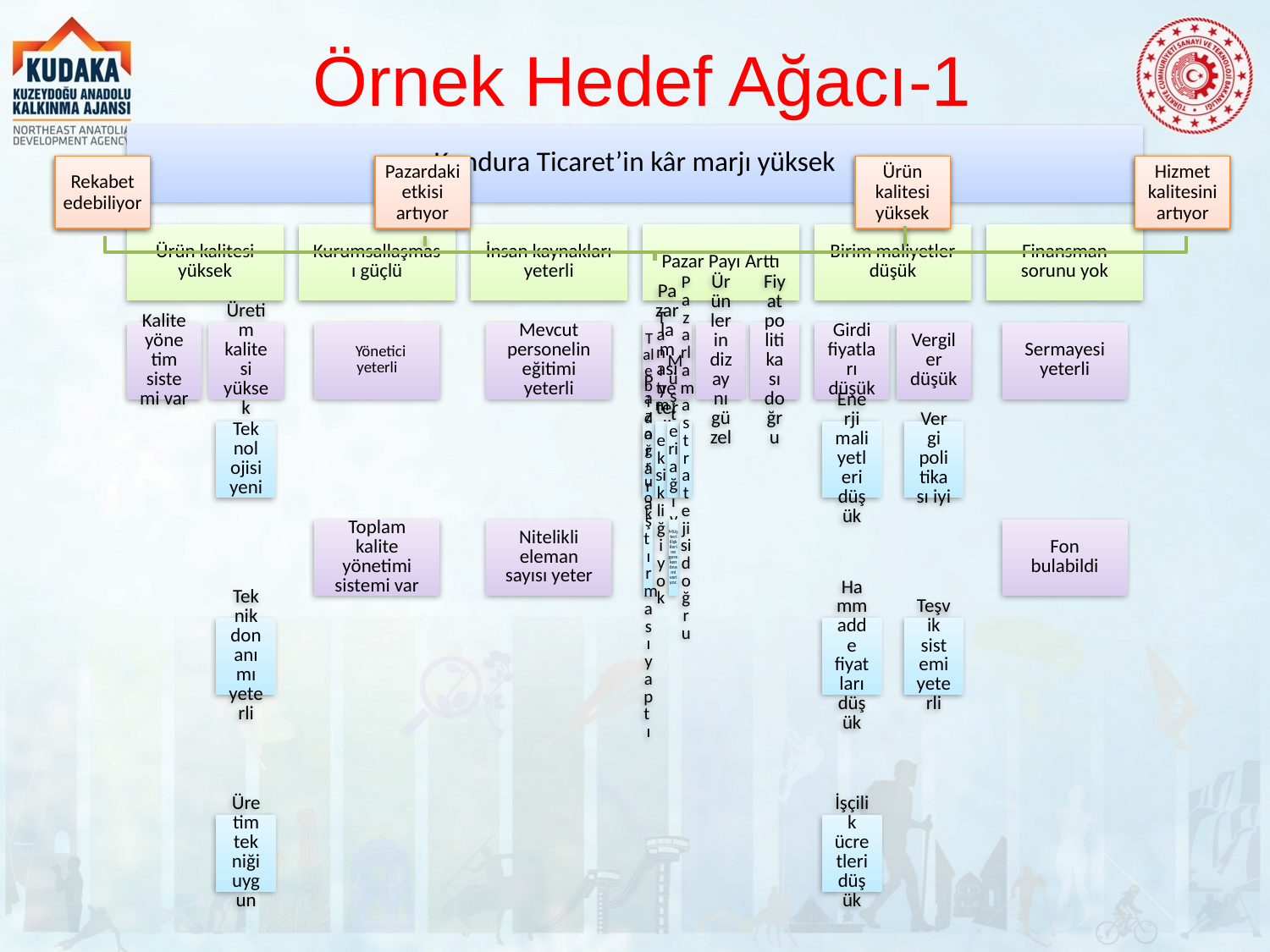

# Örnek Hedef Ağacı-1
Kundura Ticaret’in kâr marjı yüksek
Fon bulabildi
Ürün kalitesi yüksek
Kalite yönetim sistemi var
Kurumsallaşması güçlü
  Yönetici yeterli
İnsan kaynakları yeterli
Finansman sorunu yok
Sermayesi yeterli
Pazar Payı Arttı
Üretim kalitesi yüksek
Teknolojisi yeni
Teknik donanımı yeterli
Üretim tekniği uygun
Toplam kalite yönetimi sistemi var
Mevcut personelin eğitimi yeterli
Nitelikli eleman sayısı yeter
Birim maliyetler düşük
Müşteri ilişkilerine gereken önemi veriyor.
Girdi fiyatları düşük
Vergiler düşük
Enerji maliyetleri düşük
Hammadde fiyatları düşük
İşçilik ücretleri düşük
Vergi politikası iyi
Teşvik sistemi yeterli

Rekabet edebiliyor

Pazardaki etkisi artıyor

Ürün kalitesi yüksek

Hizmet kalitesini artıyor

37